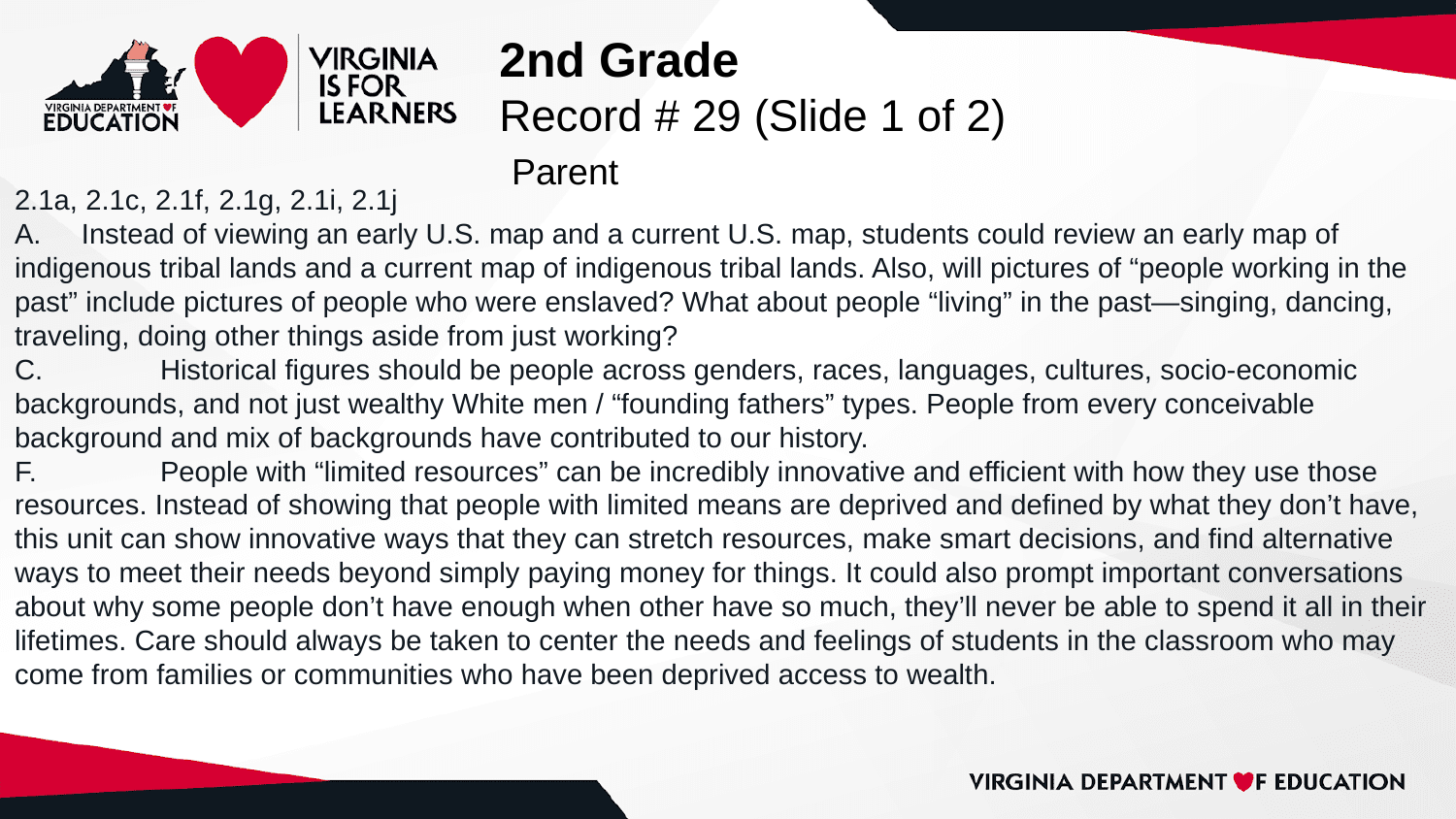

# 2nd Grade
Record # 29 (Slide 1 of 2)
 Parent
2.1a, 2.1c, 2.1f, 2.1g, 2.1i, 2.1j
A.     Instead of viewing an early U.S. map and a current U.S. map, students could review an early map of indigenous tribal lands and a current map of indigenous tribal lands. Also, will pictures of “people working in the past” include pictures of people who were enslaved? What about people “living” in the past—singing, dancing, traveling, doing other things aside from just working?
C. 	Historical figures should be people across genders, races, languages, cultures, socio-economic backgrounds, and not just wealthy White men / “founding fathers” types. People from every conceivable background and mix of backgrounds have contributed to our history.
F. 	People with “limited resources” can be incredibly innovative and efficient with how they use those resources. Instead of showing that people with limited means are deprived and defined by what they don’t have, this unit can show innovative ways that they can stretch resources, make smart decisions, and find alternative ways to meet their needs beyond simply paying money for things. It could also prompt important conversations about why some people don’t have enough when other have so much, they’ll never be able to spend it all in their lifetimes. Care should always be taken to center the needs and feelings of students in the classroom who may come from families or communities who have been deprived access to wealth.